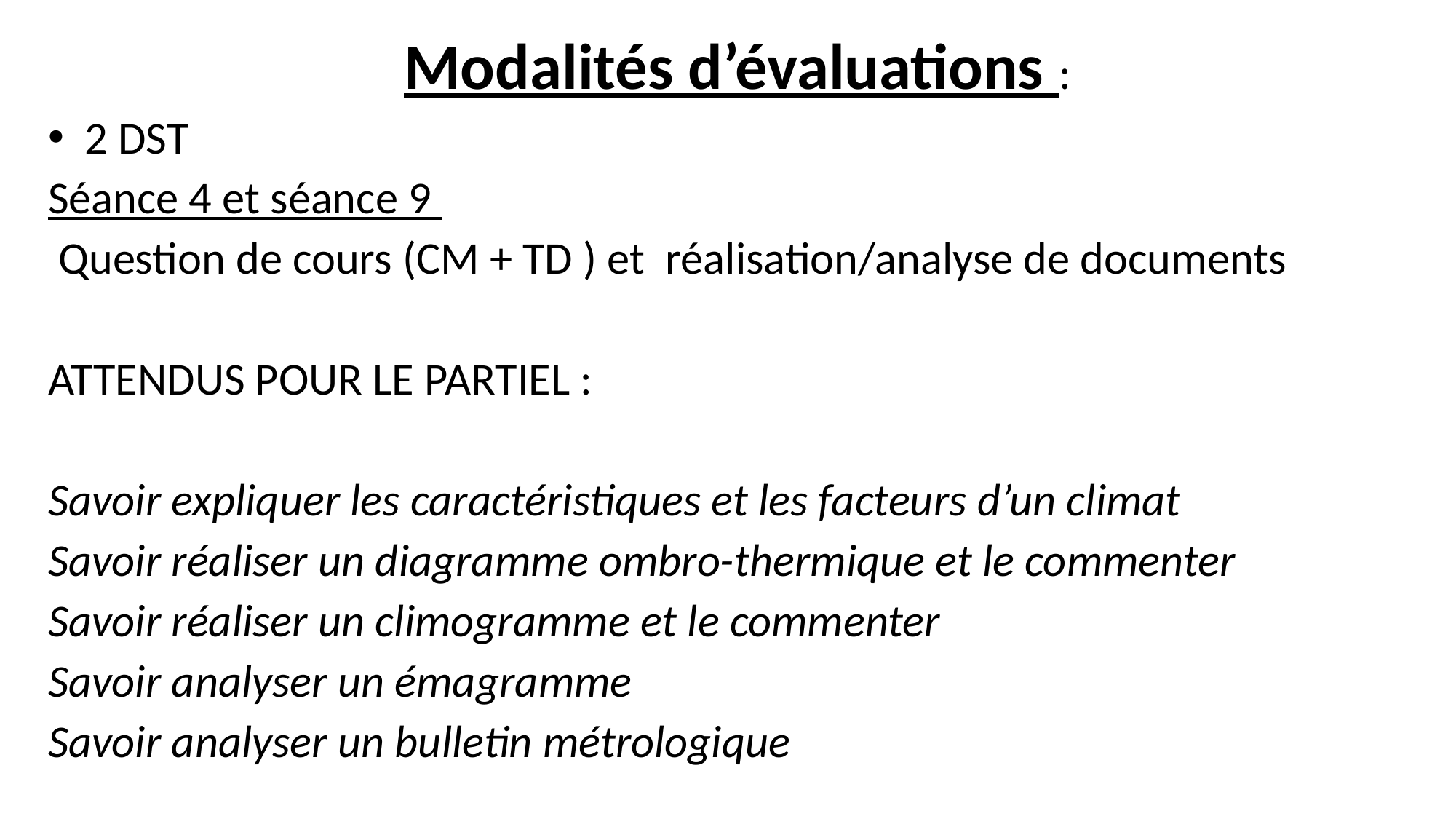

Modalités d’évaluations :
 2 DST
Séance 4 et séance 9
 Question de cours (CM + TD ) et  réalisation/analyse de documents

ATTENDUS POUR LE PARTIEL :

Savoir expliquer les caractéristiques et les facteurs d’un climat
Savoir réaliser un diagramme ombro-thermique et le commenter
Savoir réaliser un climogramme et le commenter
Savoir analyser un émagramme
Savoir analyser un bulletin métrologique